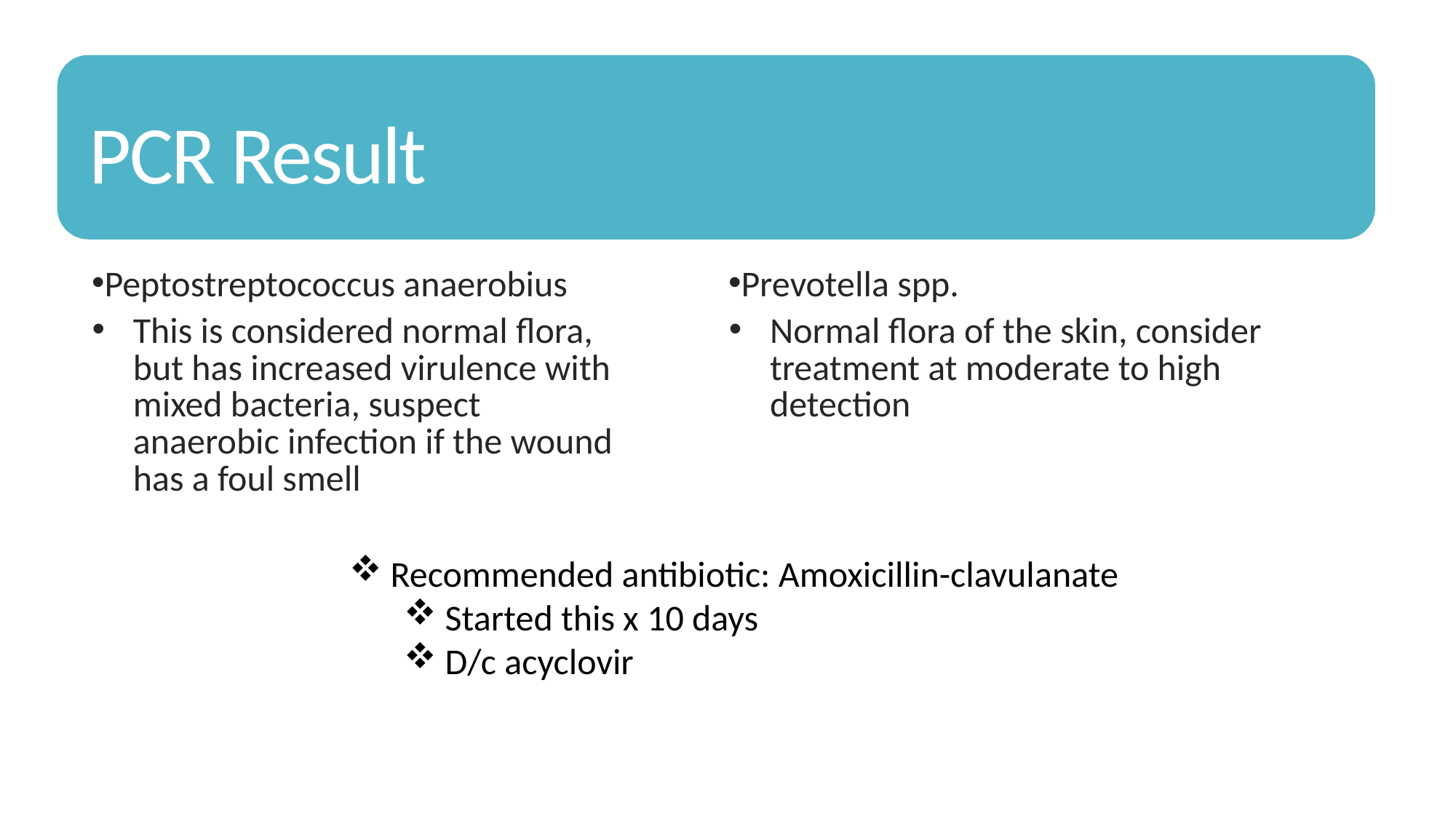

# PCR Result
Peptostreptococcus anaerobius
This is considered normal flora, but has increased virulence with mixed bacteria, suspect anaerobic infection if the wound has a foul smell
Prevotella spp.
Normal flora of the skin, consider treatment at moderate to high detection
Recommended antibiotic: Amoxicillin-clavulanate
Started this x 10 days
D/c acyclovir